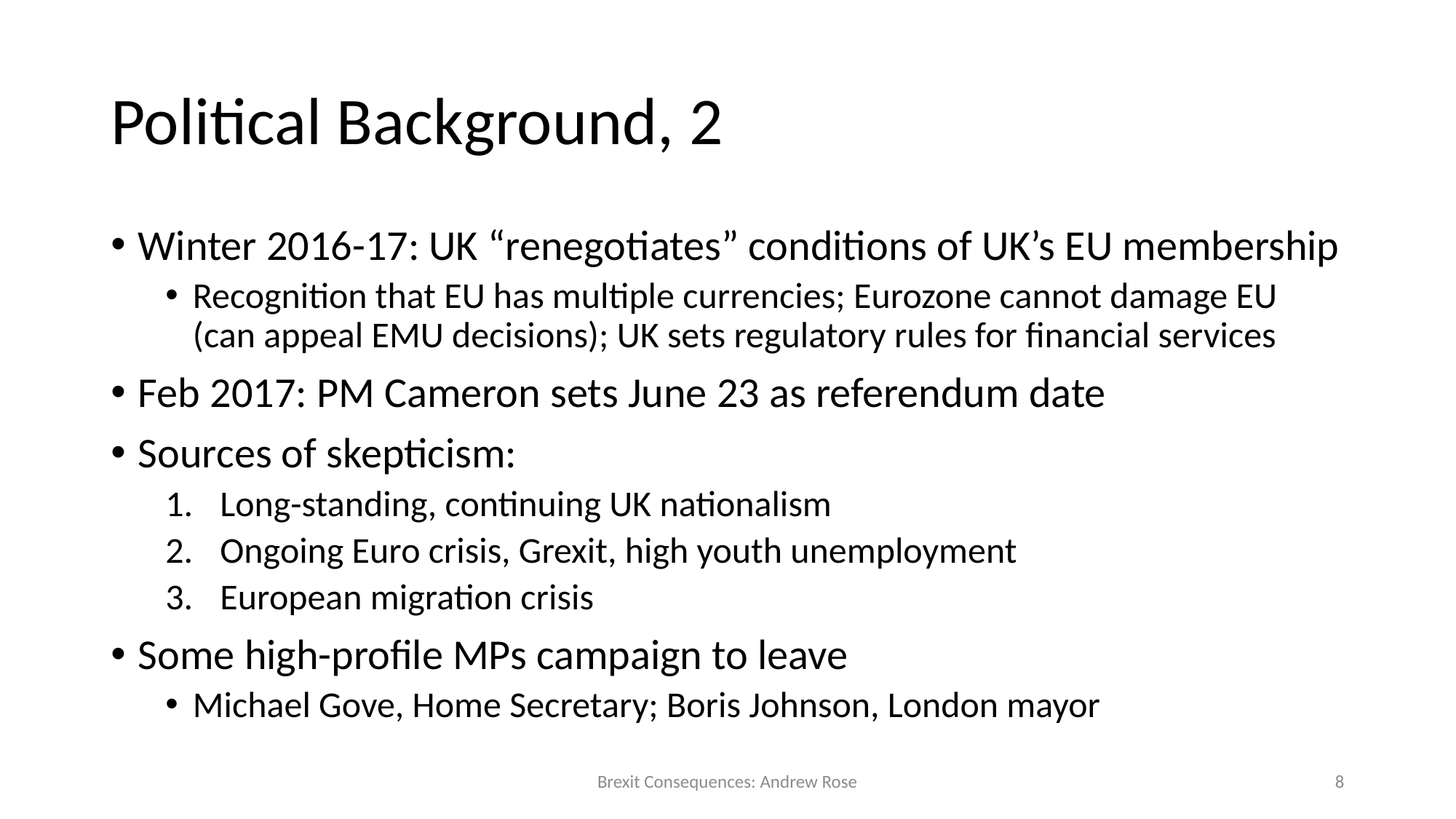

# Political Background, 2
Winter 2016-17: UK “renegotiates” conditions of UK’s EU membership
Recognition that EU has multiple currencies; Eurozone cannot damage EU (can appeal EMU decisions); UK sets regulatory rules for financial services
Feb 2017: PM Cameron sets June 23 as referendum date
Sources of skepticism:
Long-standing, continuing UK nationalism
Ongoing Euro crisis, Grexit, high youth unemployment
European migration crisis
Some high-profile MPs campaign to leave
Michael Gove, Home Secretary; Boris Johnson, London mayor
Brexit Consequences: Andrew Rose
8